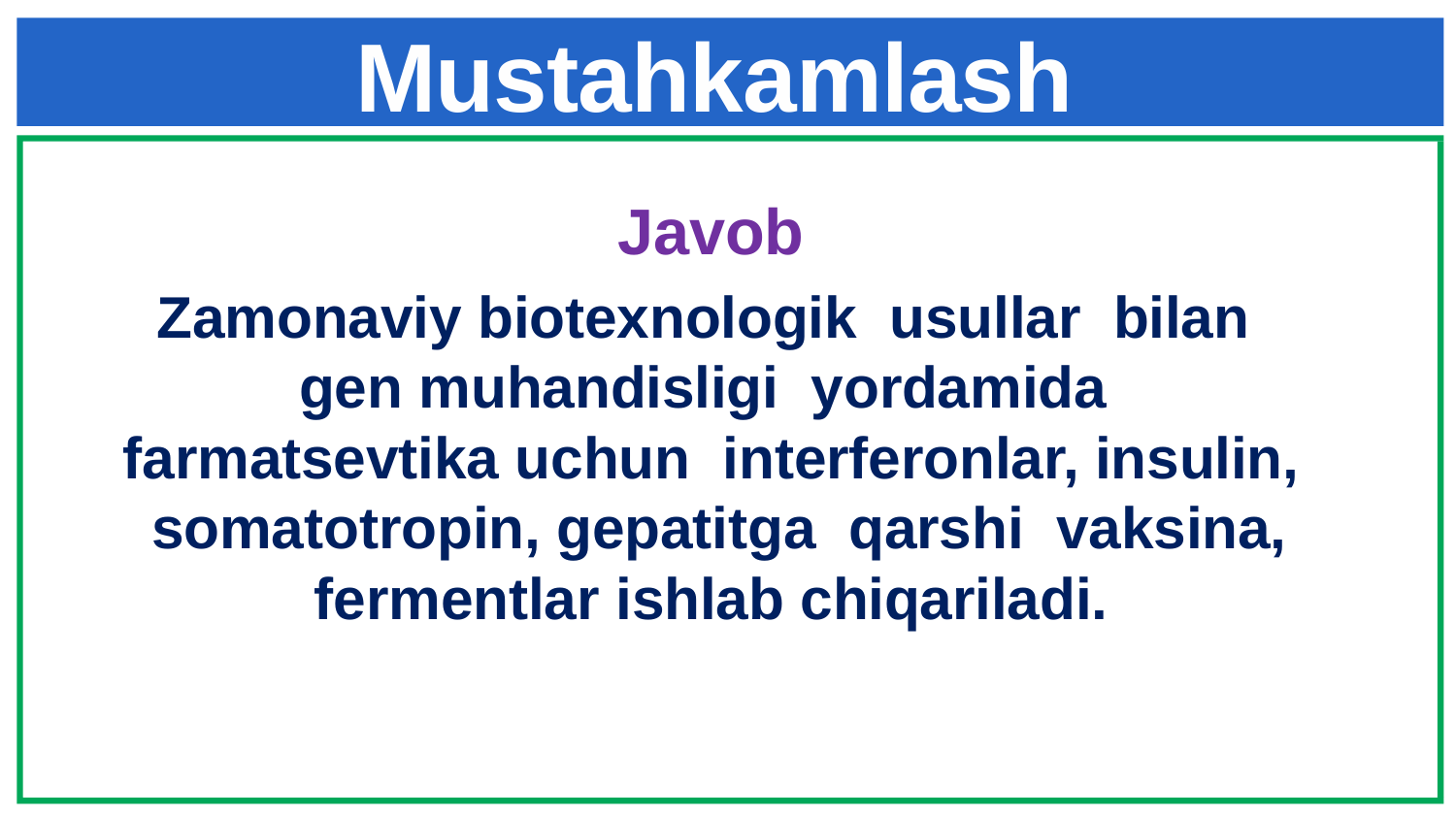

# Mustahkamlash
Javob
Zamonaviy biotexnologik  usullar  bilan  gen muhandisligi  yordamida  farmatsevtika uchun  interferonlar, insulin,  somatotropin, gepatitga  qarshi  vaksina, fermentlar ishlab chiqariladi.